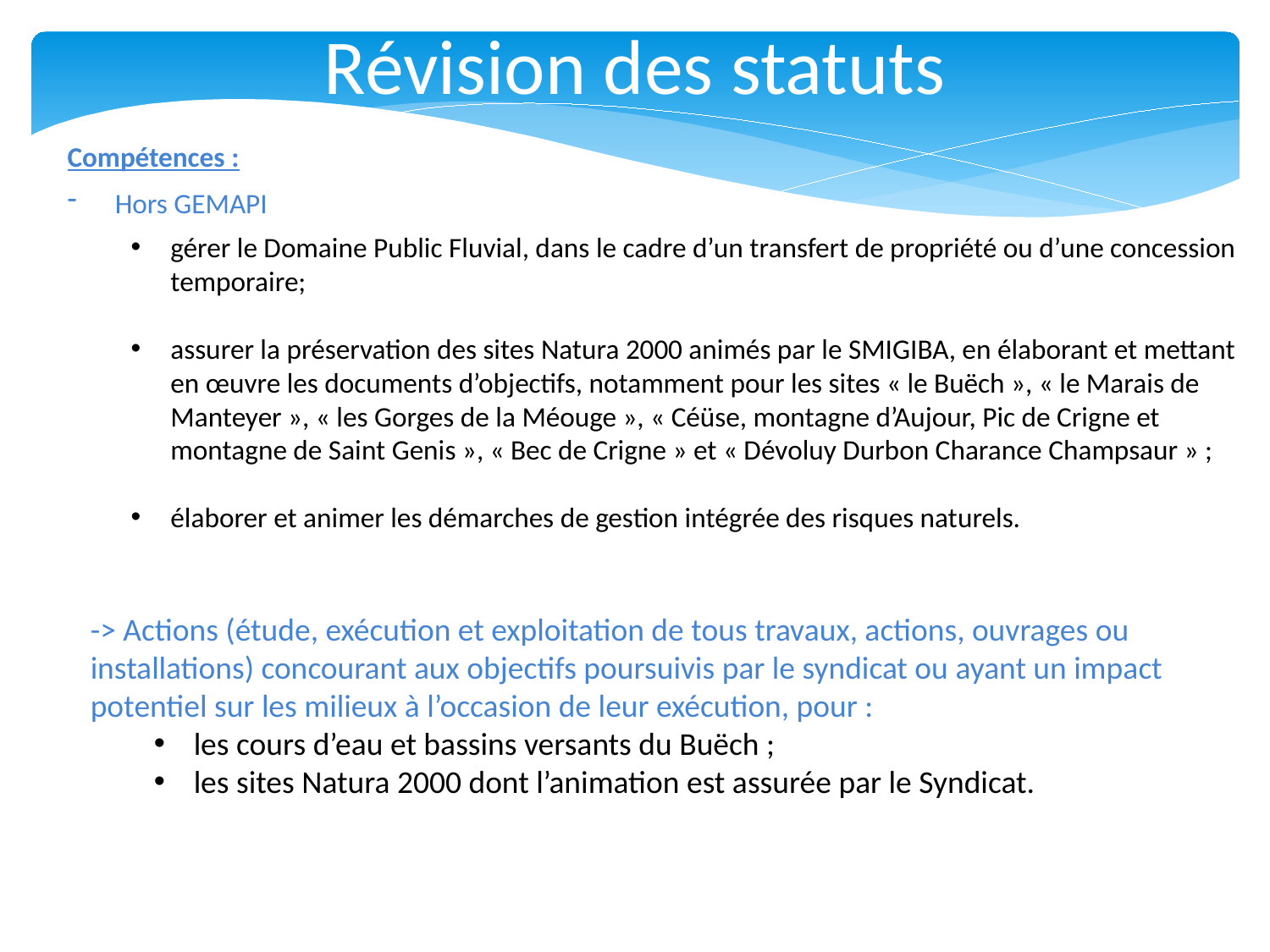

Révision des statuts
Compétences :
Hors GEMAPI
gérer le Domaine Public Fluvial, dans le cadre d’un transfert de propriété ou d’une concession temporaire;

assurer la préservation des sites Natura 2000 animés par le SMIGIBA, en élaborant et mettant en œuvre les documents d’objectifs, notamment pour les sites « le Buëch », « le Marais de Manteyer », « les Gorges de la Méouge », « Céüse, montagne d’Aujour, Pic de Crigne et montagne de Saint Genis », « Bec de Crigne » et « Dévoluy Durbon Charance Champsaur » ;

élaborer et animer les démarches de gestion intégrée des risques naturels.

-> Actions (étude, exécution et exploitation de tous travaux, actions, ouvrages ou installations) concourant aux objectifs poursuivis par le syndicat ou ayant un impact potentiel sur les milieux à l’occasion de leur exécution, pour :
les cours d’eau et bassins versants du Buëch ;
les sites Natura 2000 dont l’animation est assurée par le Syndicat.